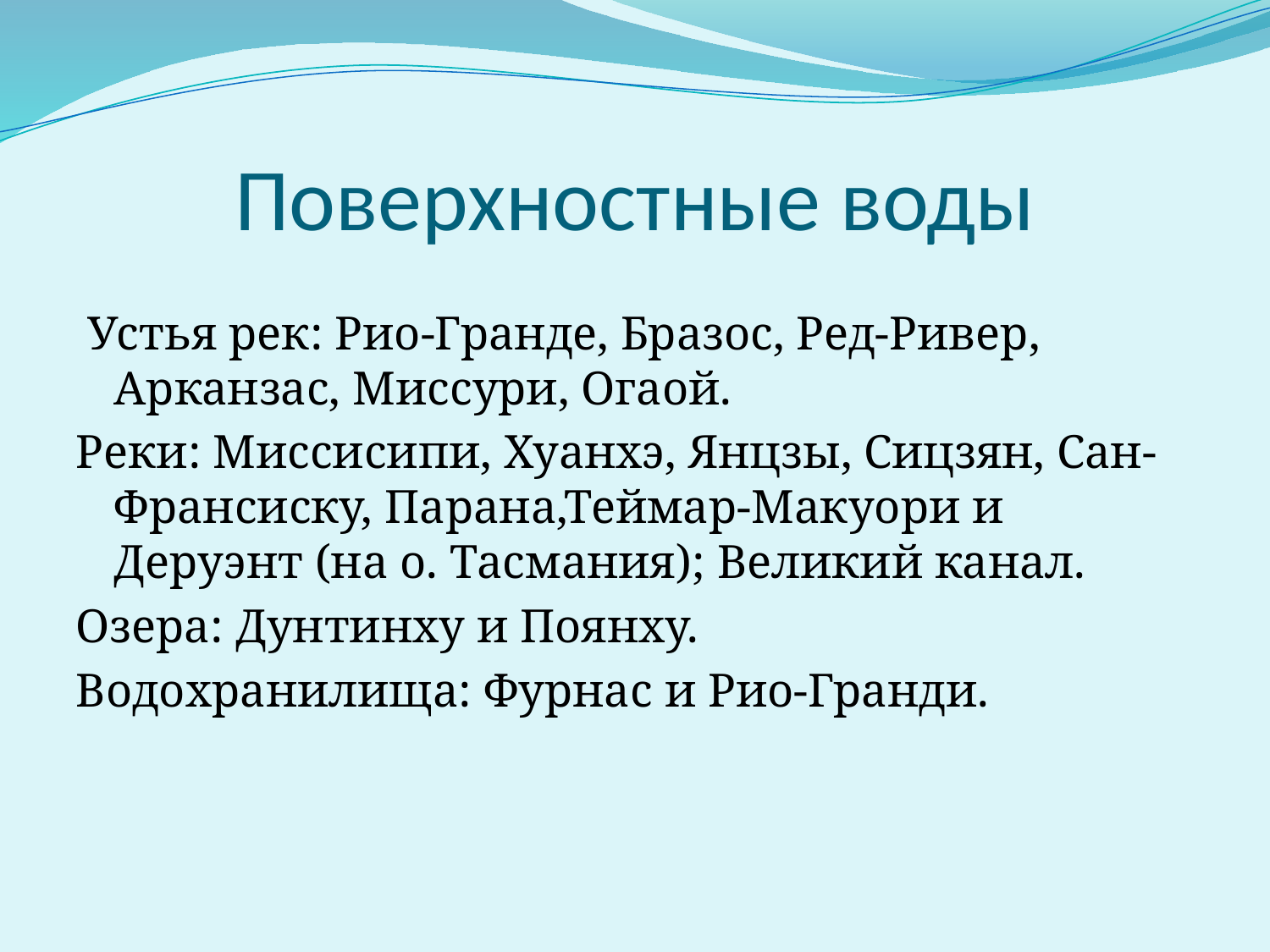

# Поверхностные воды
 Устья рек: Рио-Гранде, Бразос, Ред-Ривер, Арканзас, Миссури, Огаой.
Реки: Миссисипи, Хуанхэ, Янцзы, Сицзян, Сан-Франсиску, Парана,Теймар-Макуори и Деруэнт (на о. Тасмания); Великий канал.
Озера: Дунтинху и Поянху.
Водохранилища: Фурнас и Рио-Гранди.